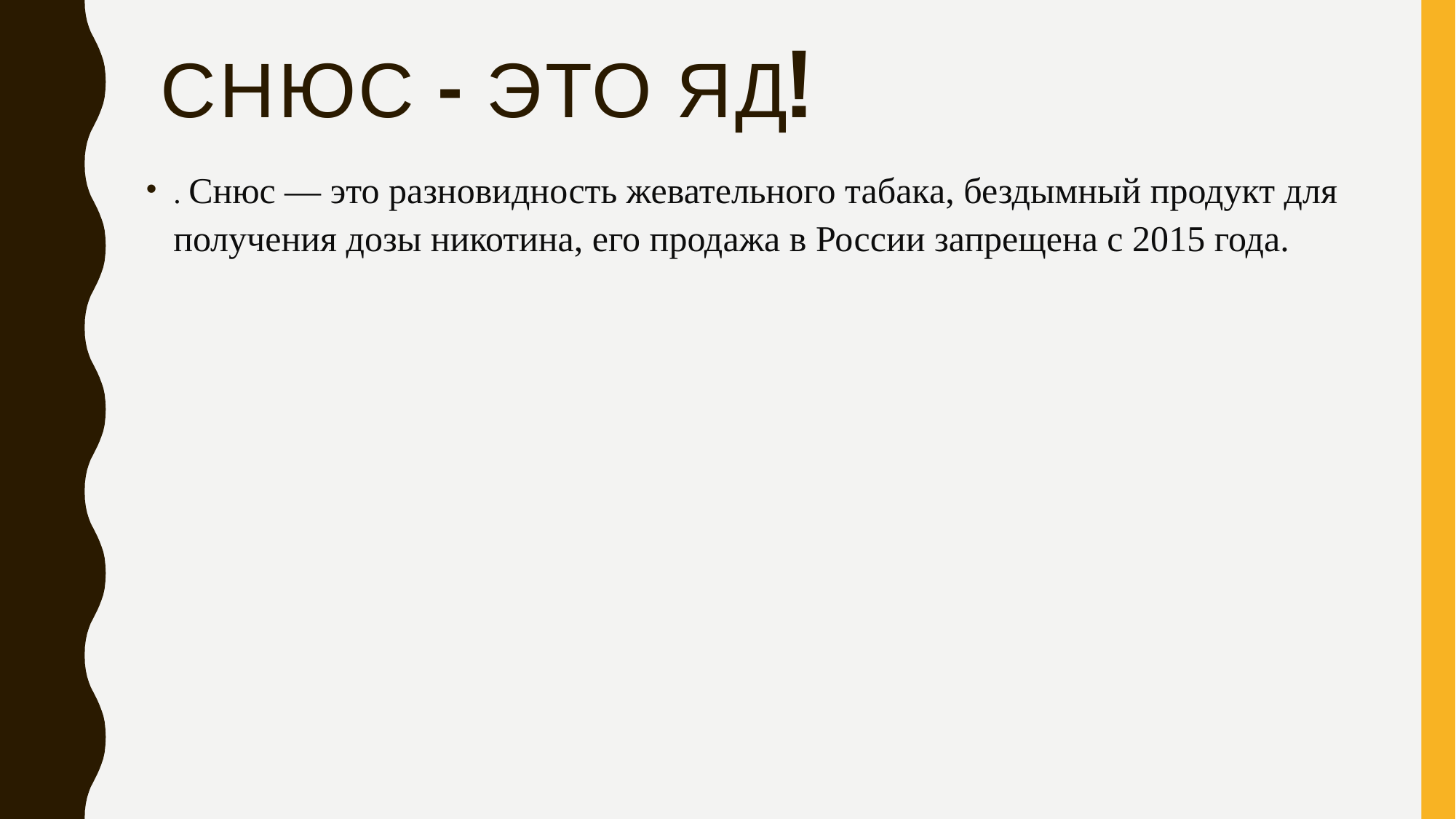

# Снюс – это яд!
. Снюс — это разновидность жевательного табака, бездымный продукт для получения дозы никотина, его продажа в России запрещена с 2015 года.